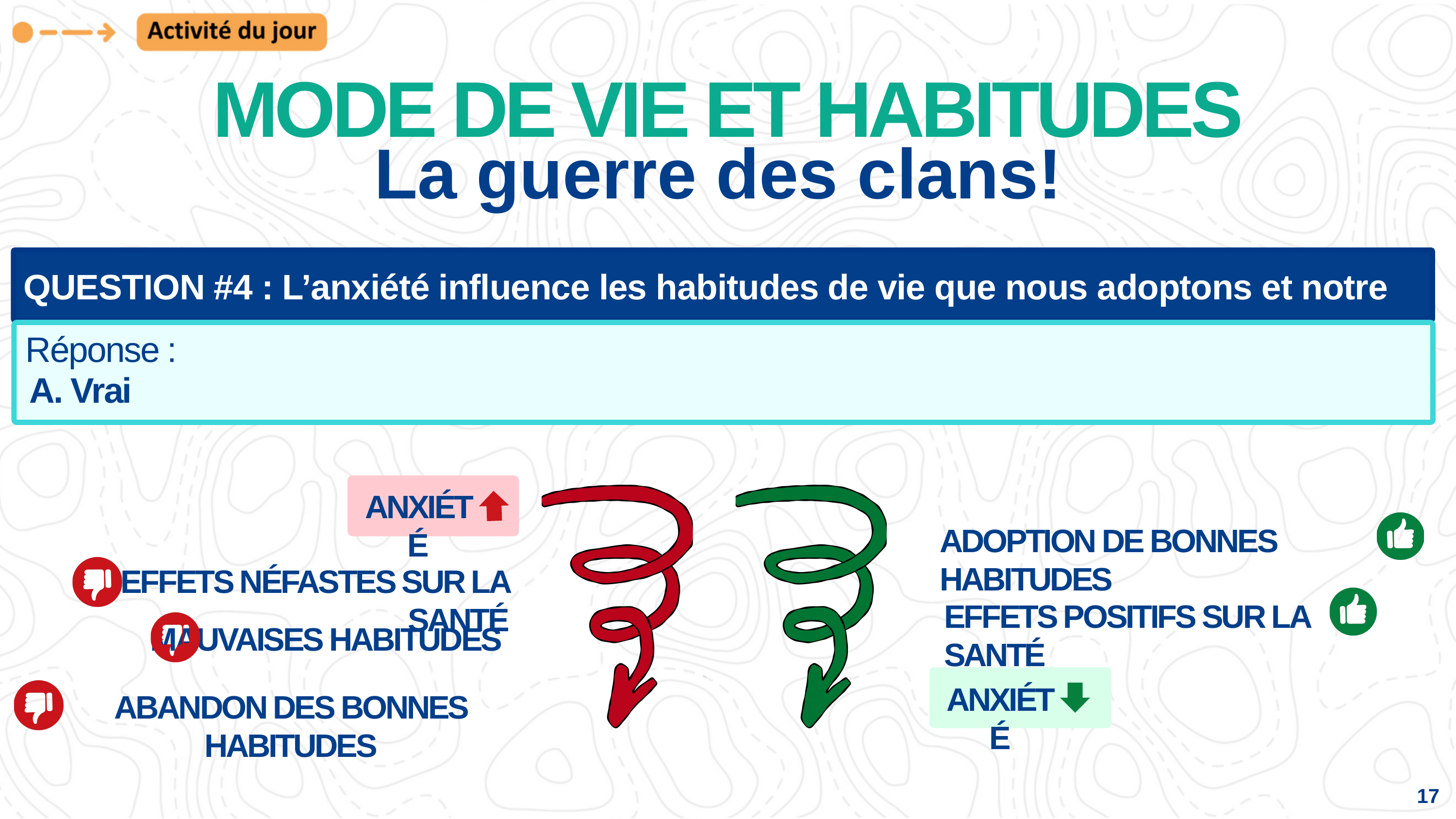

MODE DE VIE ET HABITUDES
La guerre des clans!

QUESTION #4 : L’anxiété influence les habitudes de vie que nous adoptons et notre mode de vie.

Réponse :
A. Vrai

ANXIÉTÉ

ADOPTION DE BONNES HABITUDES

EFFETS NÉFASTES SUR LA SANTÉ

EFFETS POSITIFS SUR LA SANTÉ

MAUVAISES HABITUDES

ANXIÉTÉ

ABANDON DES BONNES HABITUDES
17